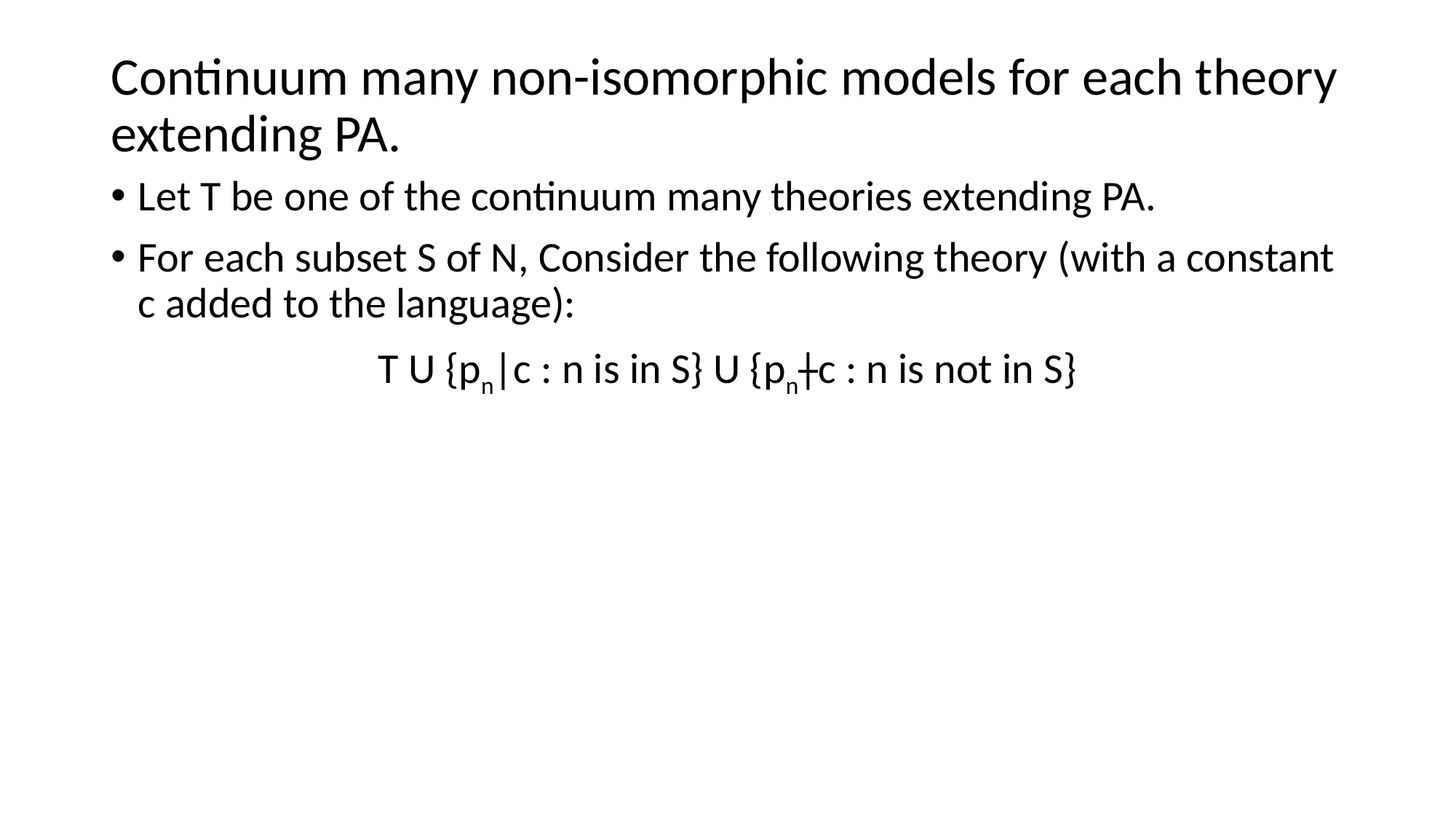

# Continuum many non-isomorphic models for each theory extending PA.
Let T be one of the continuum many theories extending PA.
For each subset S of N, Consider the following theory (with a constant c added to the language):
T U {pn|c : n is in S} U {pn|c : n is not in S}